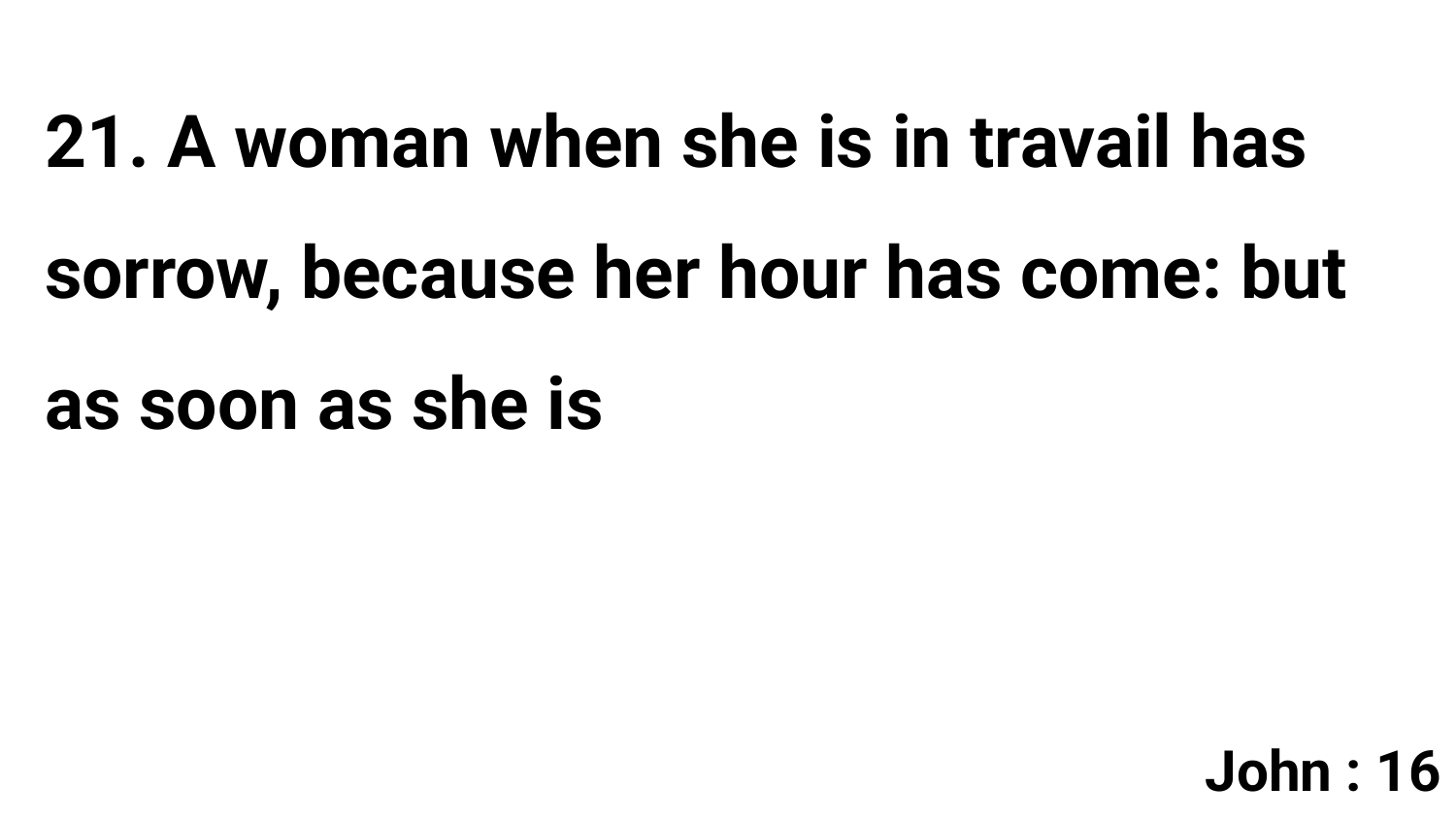

21. A woman when she is in travail has sorrow, because her hour has come: but as soon as she is
John : 16